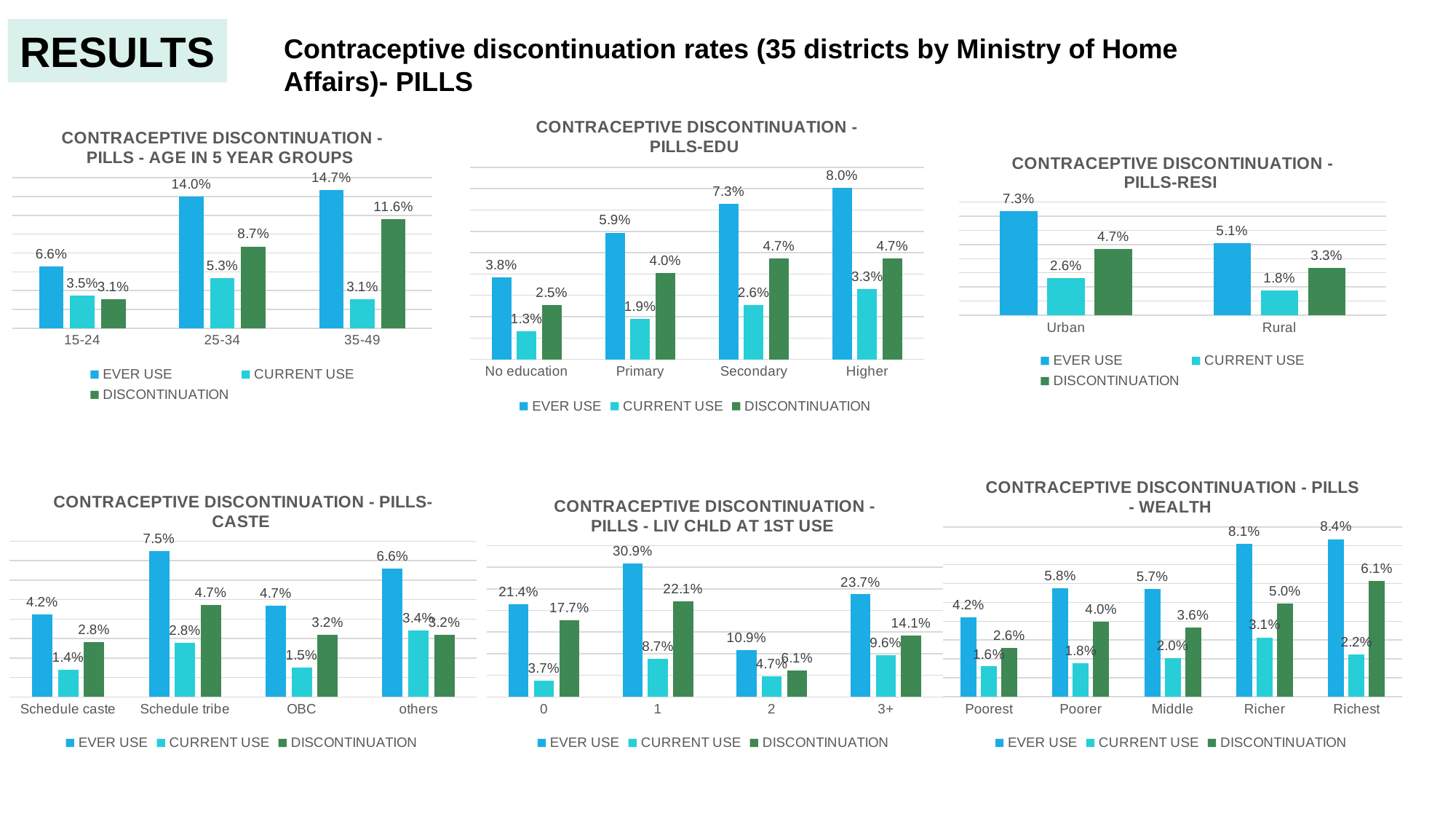

RESULTs
Contraceptive discontinuation rates (35 districts by Ministry of Home Affairs)- PILLS

### Chart: CONTRACEPTIVE DISCONTINUATION - PILLS-EDU

| Category | EVER USE | CURRENT USE | DISCONTINUATION  |
|---|---|---|---|
| No education | 0.03839482812992747 | 0.013073954477435614 | 0.025320873652491856 |
| Primary | 0.059388122375524904 | 0.018935978358881875 | 0.04045214401664303 |
| Secondary | 0.07298348932590178 | 0.02555473761699443 | 0.04742875170890735 |
| Higher | 0.08032378580323787 | 0.03302180685358255 | 0.04730197894965532 |

### Chart: CONTRACEPTIVE DISCONTINUATION - PILLS - AGE IN 5 YEAR GROUPS

| Category | EVER USE | CURRENT USE | DISCONTINUATION  |
|---|---|---|---|
| 15-24 | 0.066 | 0.035 | 0.031 |
| 25-34 | 0.14 | 0.053 | 0.08700000000000002 |
| 35-49 | 0.147 | 0.031 | 0.11599999999999999 |

### Chart: CONTRACEPTIVE DISCONTINUATION - PILLS-RESI

| Category | EVER USE | CURRENT USE | DISCONTINUATION  |
|---|---|---|---|
| Urban | 0.07342851844984238 | 0.02648148148148148 | 0.0469470369683609 |
| Rural | 0.05090674767559606 | 0.017615674730935515 | 0.03329107294466055 |

### Chart: CONTRACEPTIVE DISCONTINUATION - PILLS - WEALTH

| Category | EVER USE | CURRENT USE | DISCONTINUATION  |
|---|---|---|---|
| Poorest | 0.04196162046908316 | 0.016021816942219193 | 0.025939803526863967 |
| Poorer | 0.05750327653997379 | 0.017848370722122156 | 0.03965490581785163 |
| Middle | 0.056989522105801174 | 0.0204970535485524 | 0.036492468557248775 |
| Richer | 0.08094603597601599 | 0.03137516688918558 | 0.04957086908683041 |
| Richest | 0.08350818296265211 | 0.022287636669470142 | 0.061220546293181966 |

### Chart: CONTRACEPTIVE DISCONTINUATION - PILLS- CASTE

| Category | EVER USE | CURRENT USE | DISCONTINUATION  |
|---|---|---|---|
| Schedule caste | 0.04224360478760855 | 0.014074595355383532 | 0.02816900943222502 |
| Schedule tribe | 0.07504829840986774 | 0.027934621099554236 | 0.047113677310313504 |
| OBC | 0.04683968513755747 | 0.014877706807914006 | 0.03196197832964347 |
| others | 0.06583172768143866 | 0.034 | 0.03183172768143866 |

### Chart: CONTRACEPTIVE DISCONTINUATION - PILLS - LIV CHLD AT 1ST USE

| Category | EVER USE | CURRENT USE | DISCONTINUATION  |
|---|---|---|---|
| 0 | 0.21384928716904278 | 0.037037037037037035 | 0.17681225013200574 |
| 1 | 0.3087111563932756 | 0.08744280630401628 | 0.22126835008925932 |
| 2 | 0.1087193460490463 | 0.047334058759521215 | 0.06138528728952509 |
| 3+ | 0.237 | 0.096 | 0.141 |